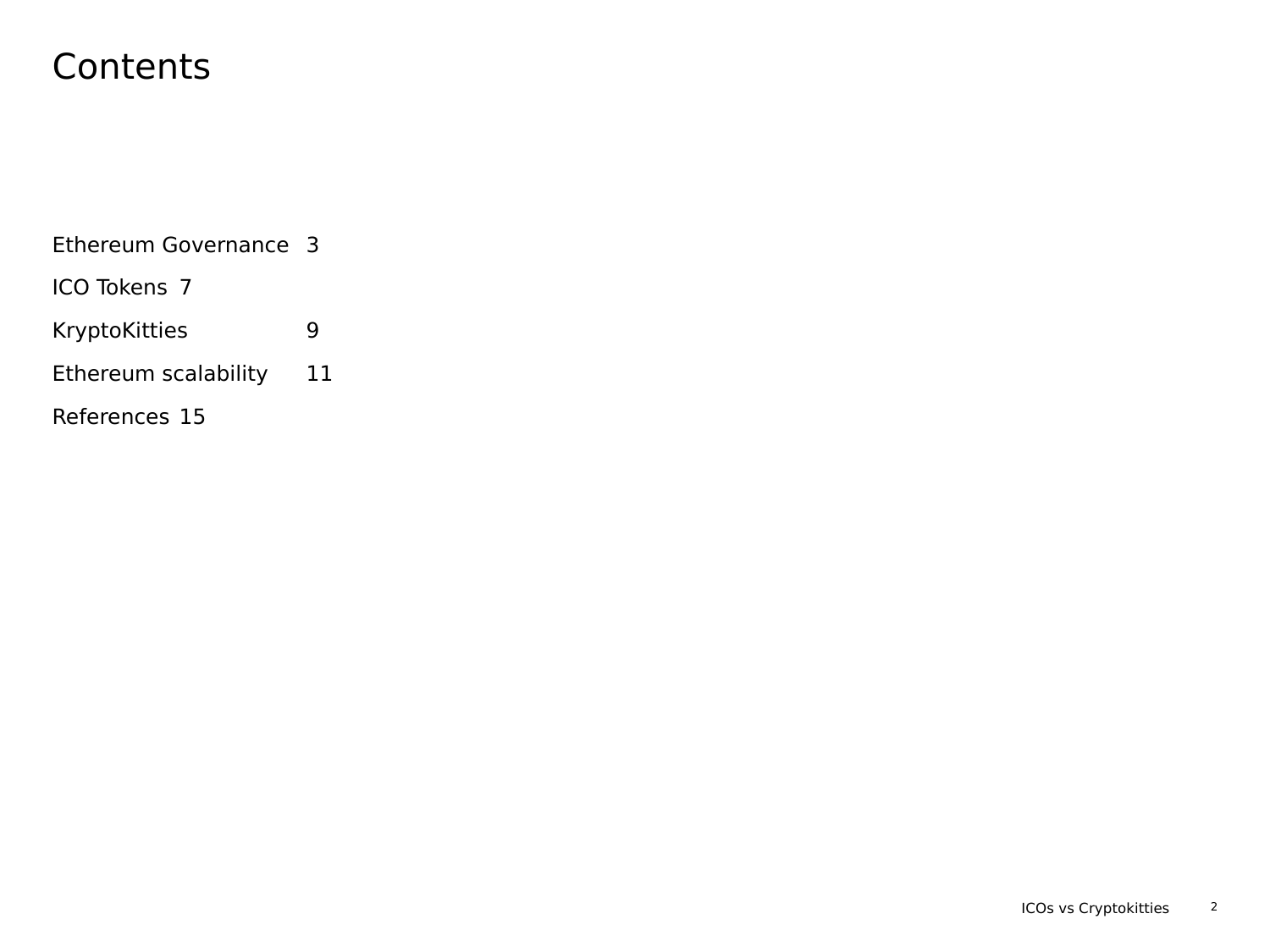

# Contents
Ethereum Governance	3
ICO Tokens	7
KryptoKitties	9
Ethereum scalability	11
References	15